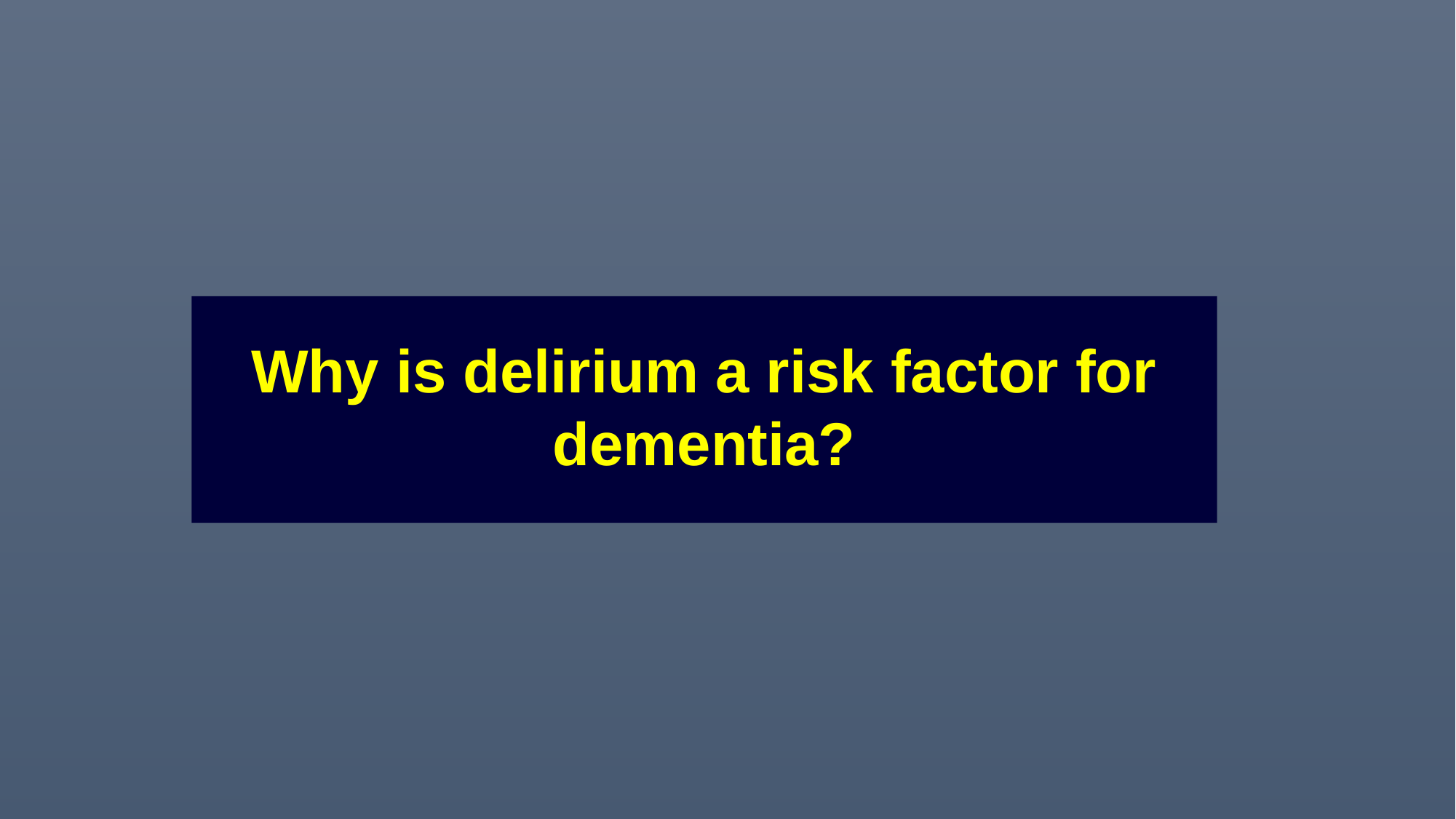

Why is delirium a risk factor for dementia?